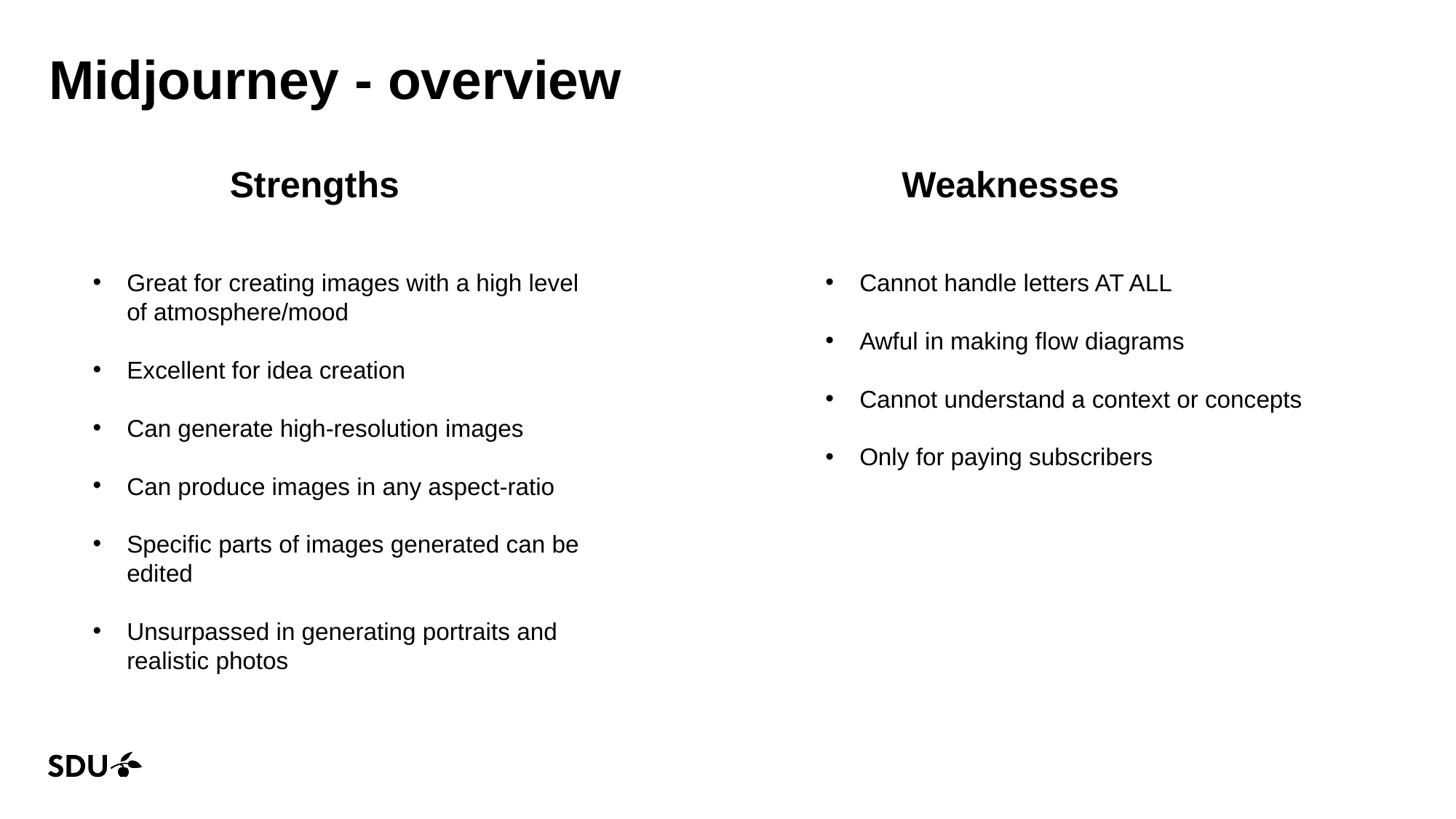

# Midjourney - overview
Strengths
Weaknesses
Great for creating images with a high level of atmosphere/mood

Excellent for idea creation

Can generate high-resolution images

Can produce images in any aspect-ratio

Specific parts of images generated can be edited

Unsurpassed in generating portraits and realistic photos
Cannot handle letters AT ALL

Awful in making flow diagrams

Cannot understand a context or concepts

Only for paying subscribers
18/12/2023
12